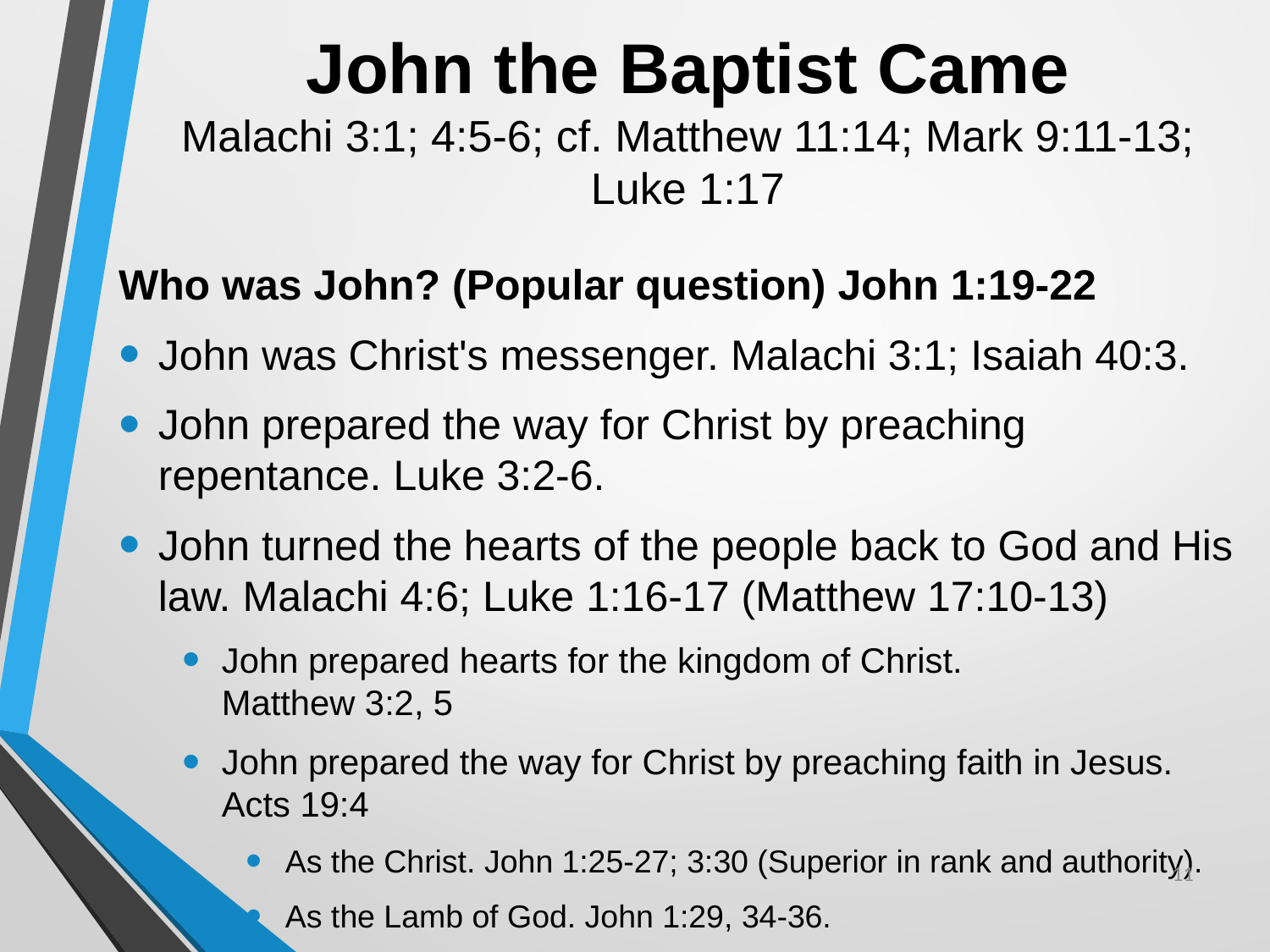

# John the Baptist Came Malachi 3:1; 4:5-6; cf. Matthew 11:14; Mark 9:11-13; Luke 1:17
Who was John? (Popular question) John 1:19-22
John was Christ's messenger. Malachi 3:1; Isaiah 40:3.
John prepared the way for Christ by preaching repentance. Luke 3:2-6.
John turned the hearts of the people back to God and His law. Malachi 4:6; Luke 1:16-17 (Matthew 17:10-13)
John prepared hearts for the kingdom of Christ.
Matthew 3:2, 5
John prepared the way for Christ by preaching faith in Jesus. Acts 19:4
As the Christ. John 1:25-27; 3:30 (Superior in rank and authority).
As the Lamb of God. John 1:29, 34-36.
11